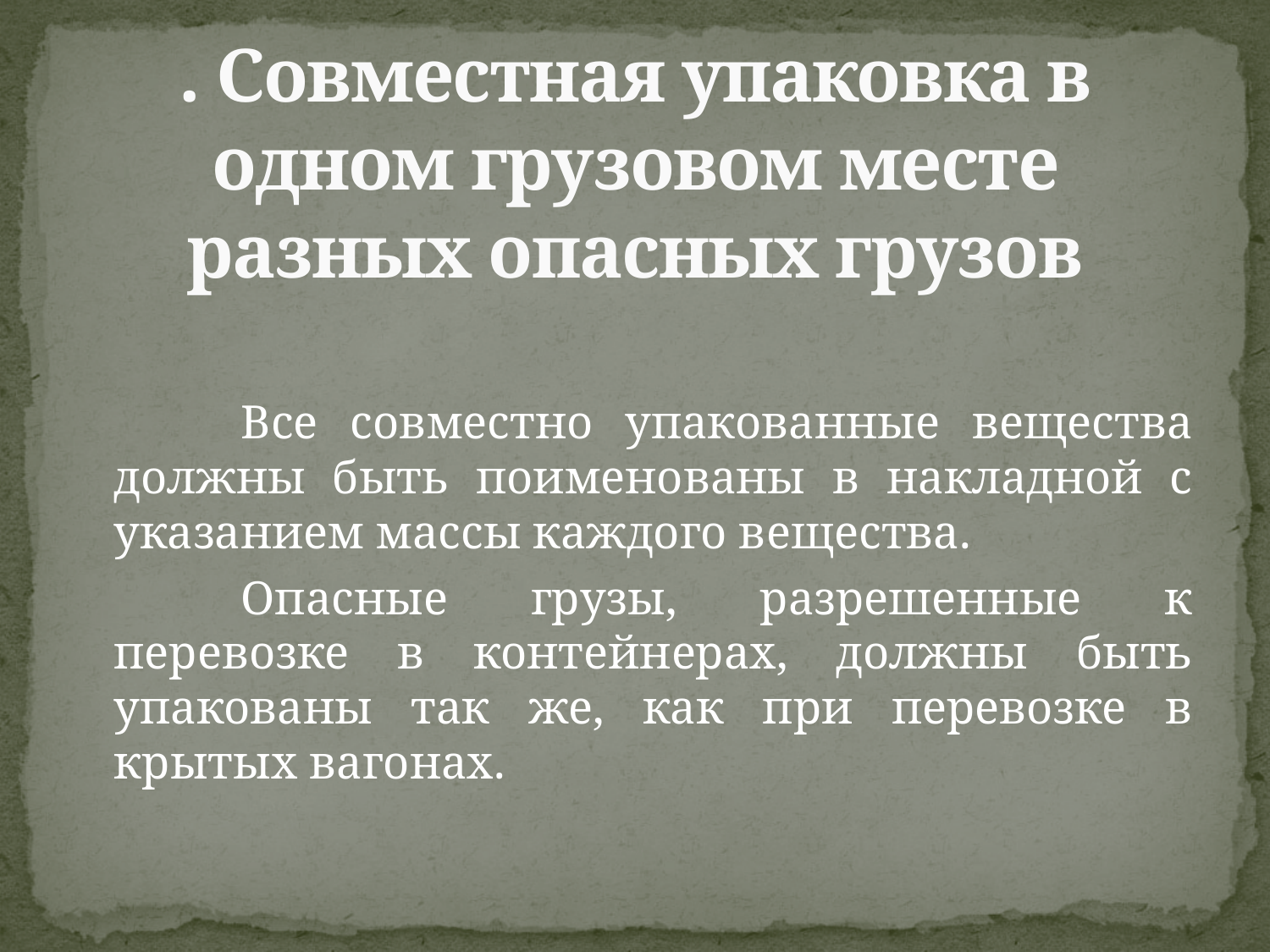

# . Совместная упаковка в одном грузовом месте разных опасных грузов
		Все совместно упакованные вещества должны быть поименованы в накладной с указанием массы каждого вещества.
		Опасные грузы, разрешенные к перевозке в контейнерах, должны быть упакованы так же, как при перевозке в крытых вагонах.